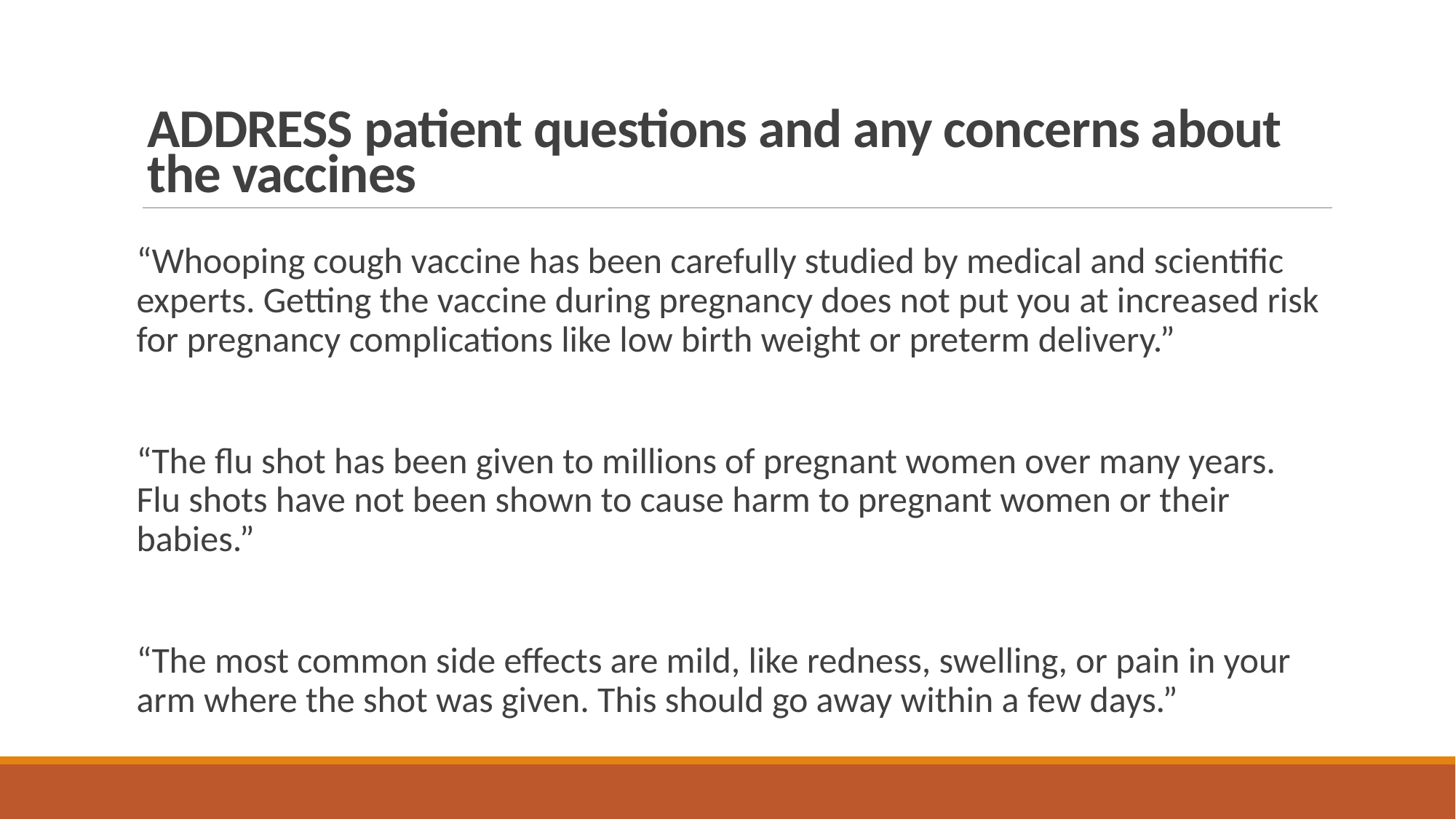

ADDRESS patient questions and any concerns about the vaccines
“Whooping cough vaccine has been carefully studied by medical and scientific experts. Getting the vaccine during pregnancy does not put you at increased risk for pregnancy complications like low birth weight or preterm delivery.”

“The flu shot has been given to millions of pregnant women over many years. Flu shots have not been shown to cause harm to pregnant women or their babies.”

“The most common side effects are mild, like redness, swelling, or pain in your arm where the shot was given. This should go away within a few days.”